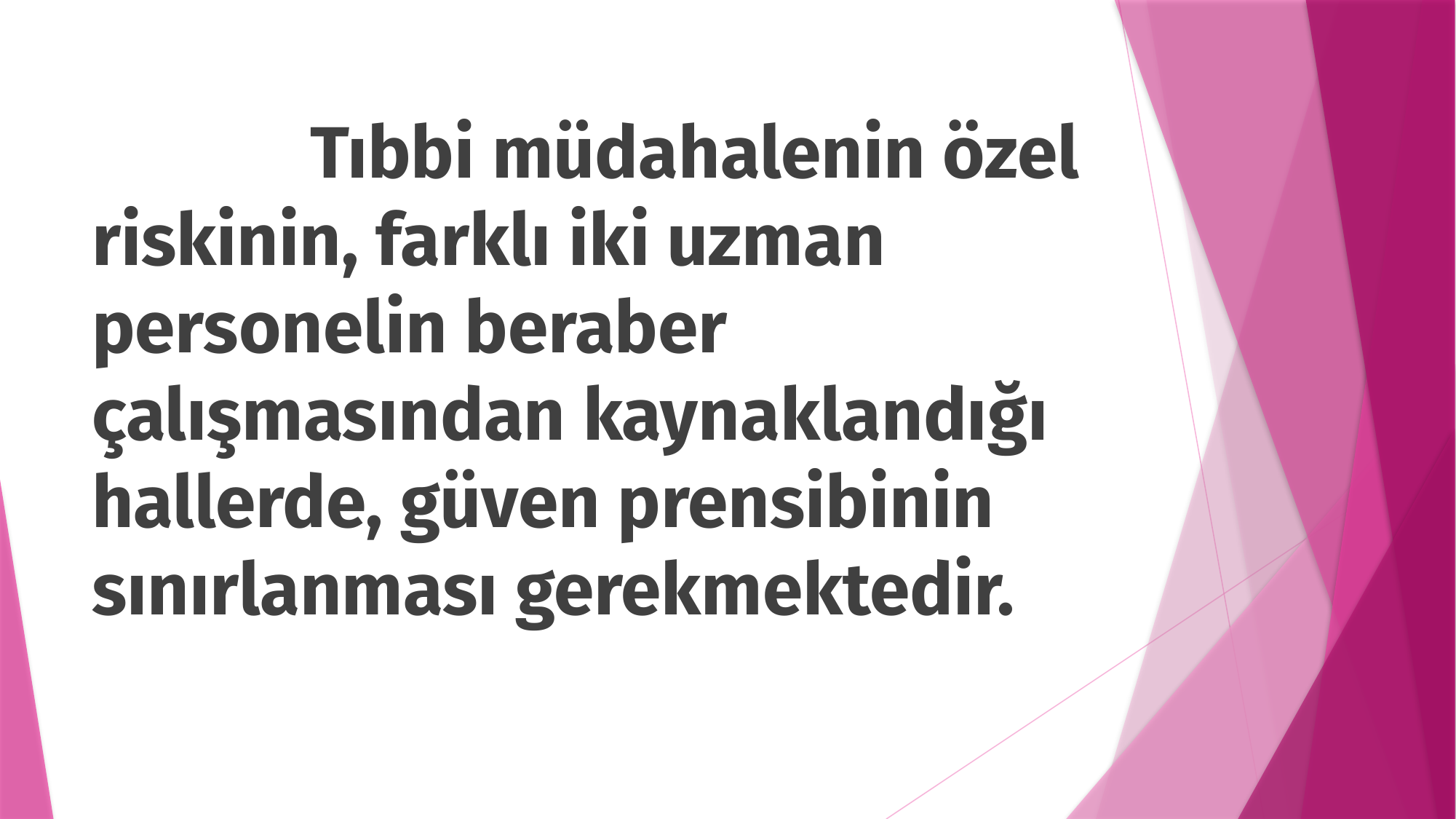

Tıbbi müdahalenin özel riskinin, farklı iki uzman personelin beraber çalışmasından kaynaklandığı hallerde, güven prensibinin sınırlanması gerekmektedir.